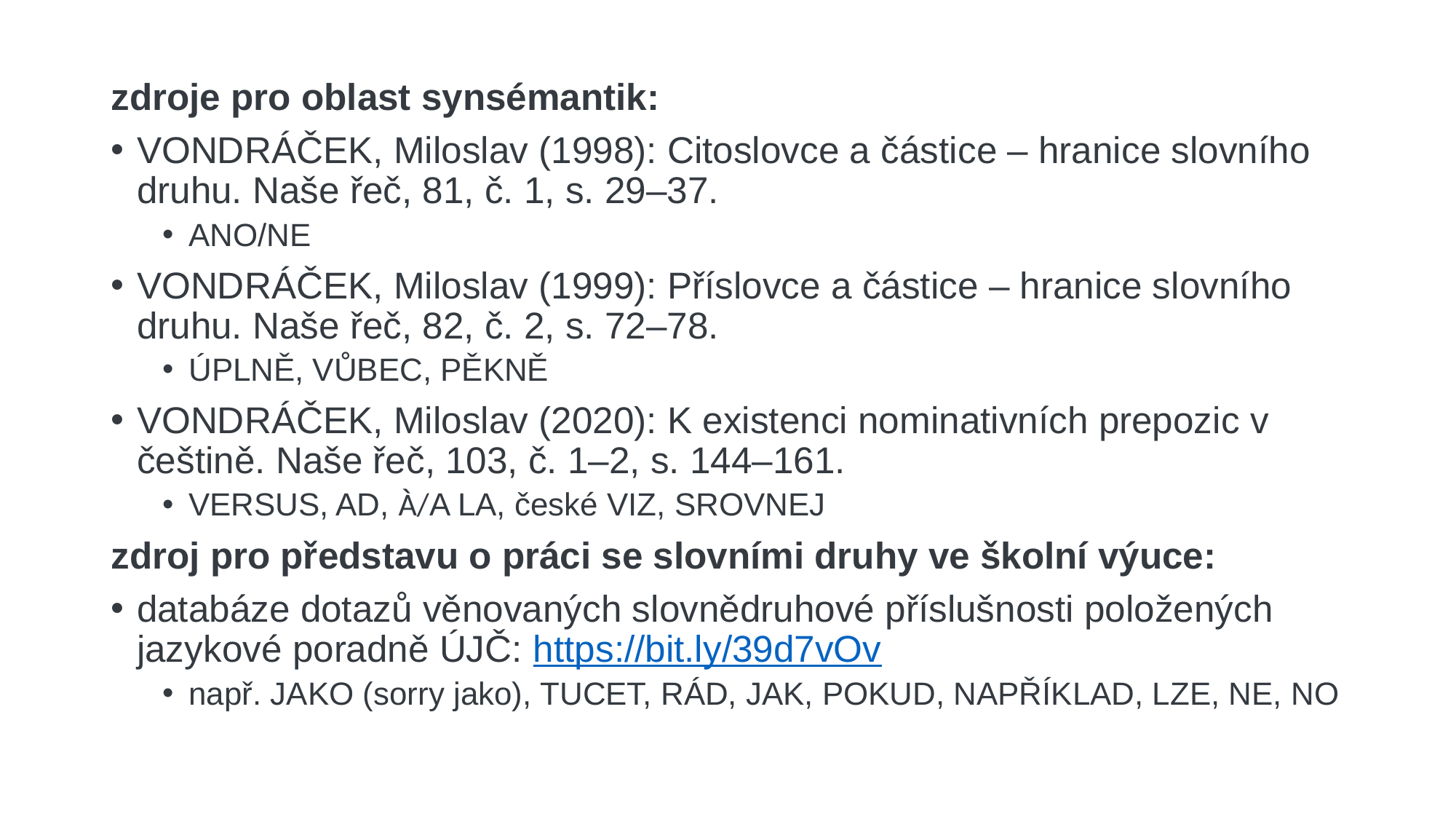

zdroje pro oblast synsémantik:
VONDRÁČEK, Miloslav (1998): Citoslovce a částice – hranice slovního druhu. Naše řeč, 81, č. 1, s. 29–37.
ANO/NE
VONDRÁČEK, Miloslav (1999): Příslovce a částice – hranice slovního druhu. Naše řeč, 82, č. 2, s. 72–78.
ÚPLNĚ, VŮBEC, PĚKNĚ
VONDRÁČEK, Miloslav (2020): K existenci nominativních prepozic v češtině. Naše řeč, 103, č. 1–2, s. 144–161.
VERSUS, AD, À/A LA, české VIZ, SROVNEJ
zdroj pro představu o práci se slovními druhy ve školní výuce:
databáze dotazů věnovaných slovnědruhové příslušnosti položených jazykové poradně ÚJČ: https://bit.ly/39d7vOv
např. JAKO (sorry jako), TUCET, RÁD, JAK, POKUD, NAPŘÍKLAD, LZE, NE, NO